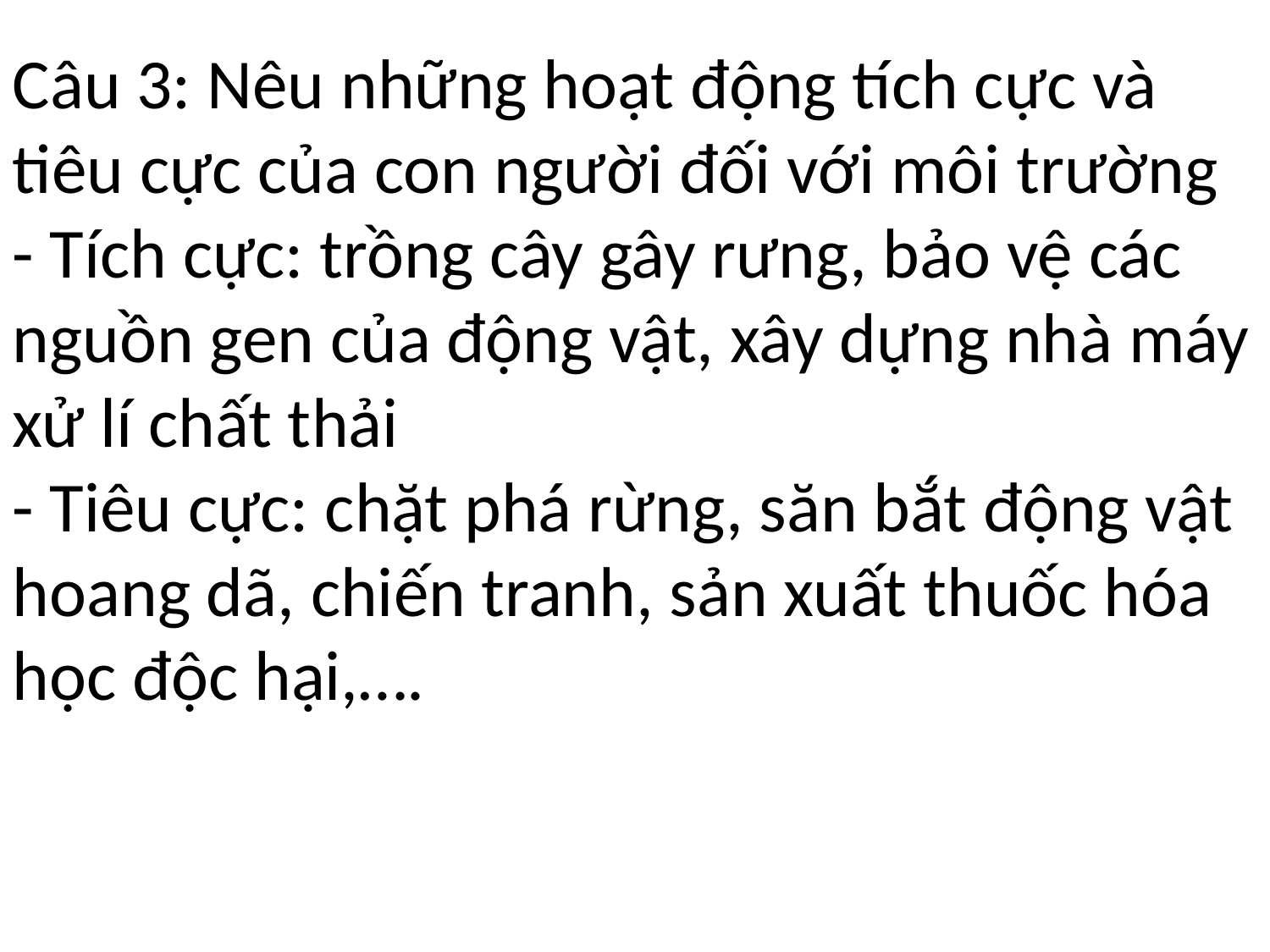

Câu 3: Nêu những hoạt động tích cực và tiêu cực của con người đối với môi trường
- Tích cực: trồng cây gây rưng, bảo vệ các nguồn gen của động vật, xây dựng nhà máy xử lí chất thải
- Tiêu cực: chặt phá rừng, săn bắt động vật hoang dã, chiến tranh, sản xuất thuốc hóa học độc hại,….